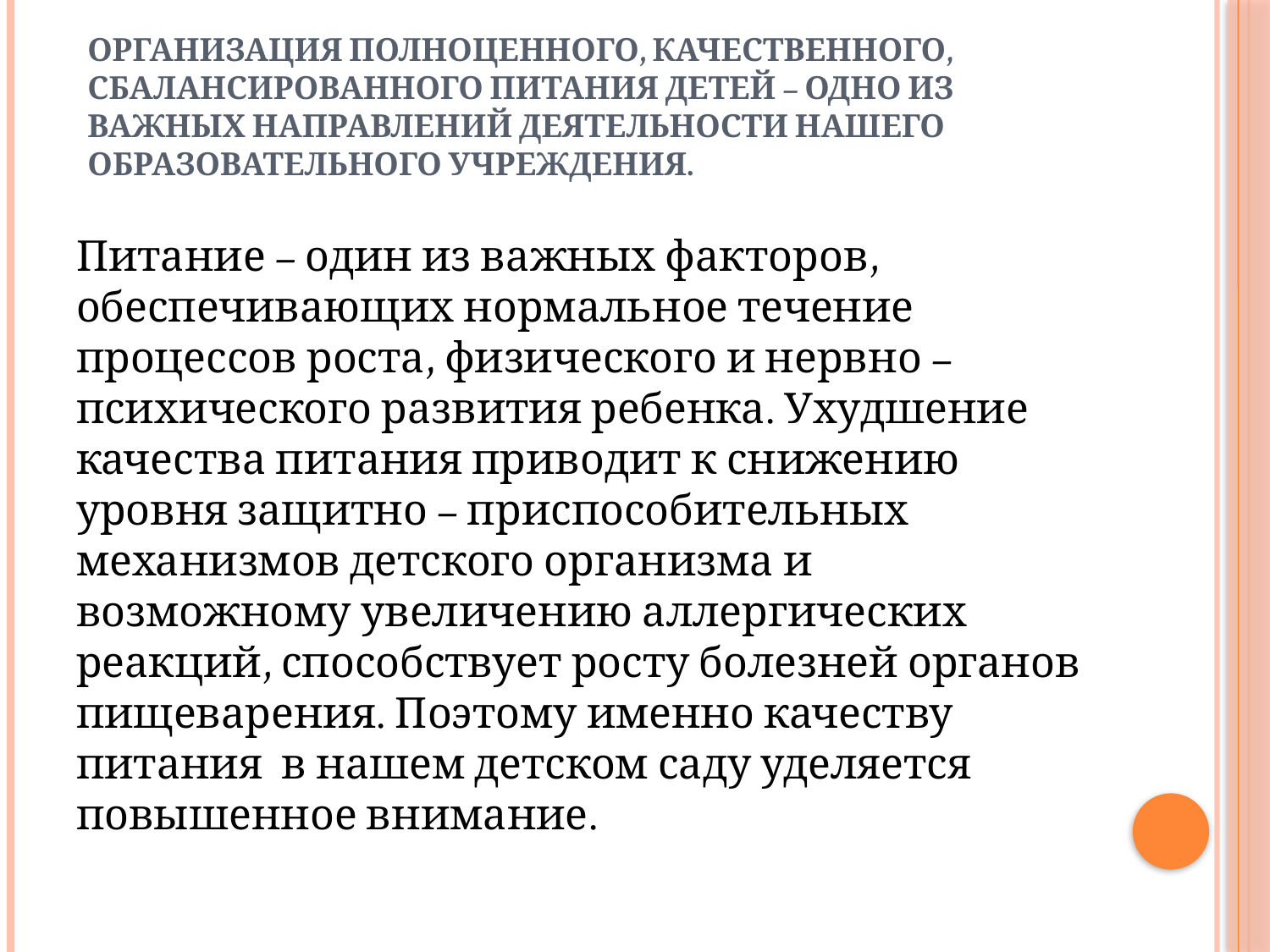

# Организация полноценного, качественного, сбалансированного питания детей – одно из важных направлений деятельности нашего образовательного учреждения.
Питание – один из важных факторов, обеспечивающих нормальное течение процессов роста, физического и нервно – психического развития ребенка. Ухудшение качества питания приводит к снижению уровня защитно – приспособительных механизмов детского организма и возможному увеличению аллергических реакций, способствует росту болезней органов пищеварения. Поэтому именно качеству питания  в нашем детском саду уделяется повышенное внимание.